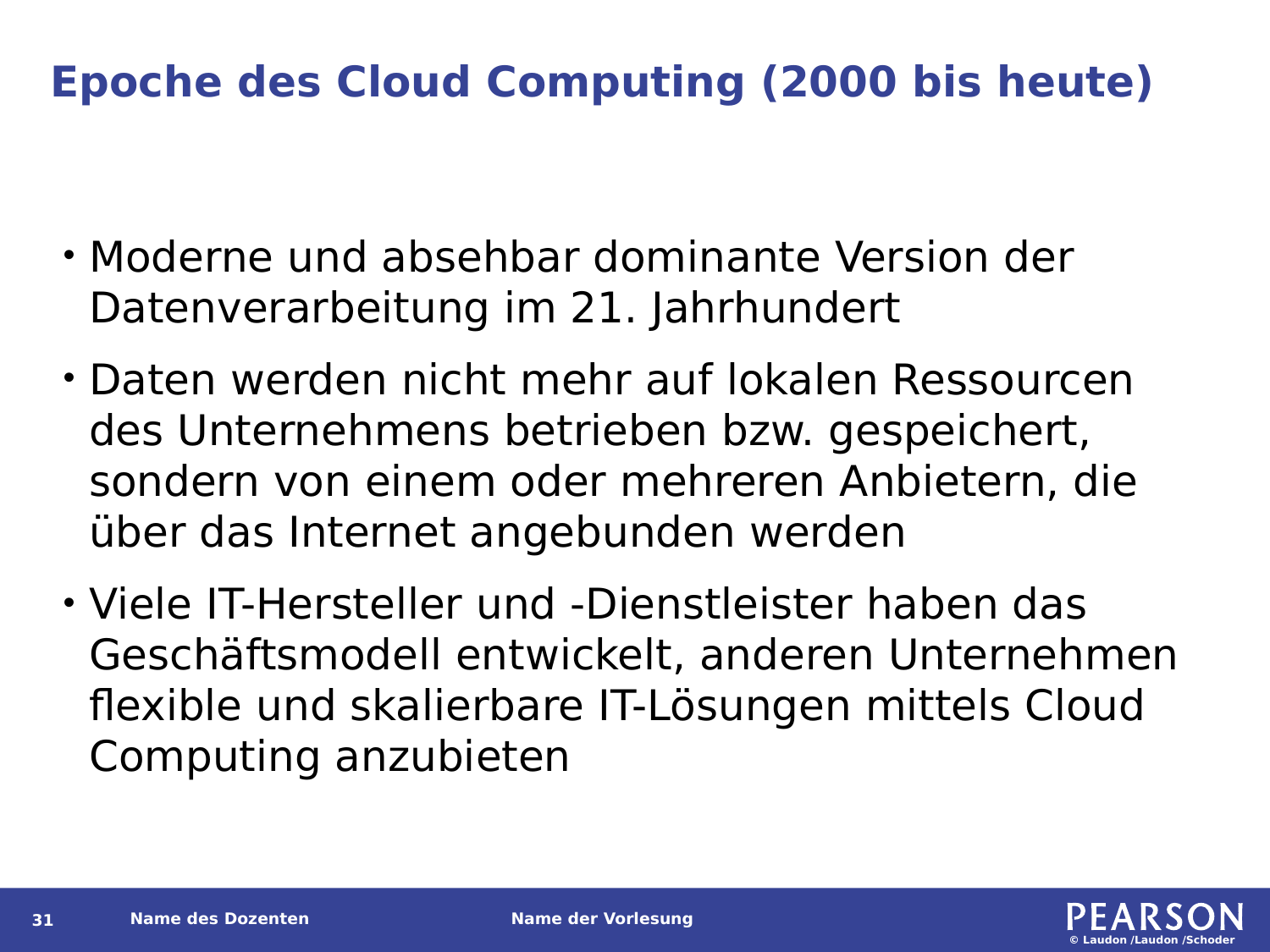

# Epoche des Cloud Computing (2000 bis heute)

Moderne und absehbar dominante Version der Datenverarbeitung im 21. Jahrhundert
Daten werden nicht mehr auf lokalen Ressourcen des Unternehmens betrieben bzw. gespeichert, sondern von einem oder mehreren Anbietern, die über das Internet angebunden werden
Viele IT-Hersteller und -Dienstleister haben das Geschäftsmodell entwickelt, anderen Unternehmen flexible und skalierbare IT-Lösungen mittels Cloud Computing anzubieten
31